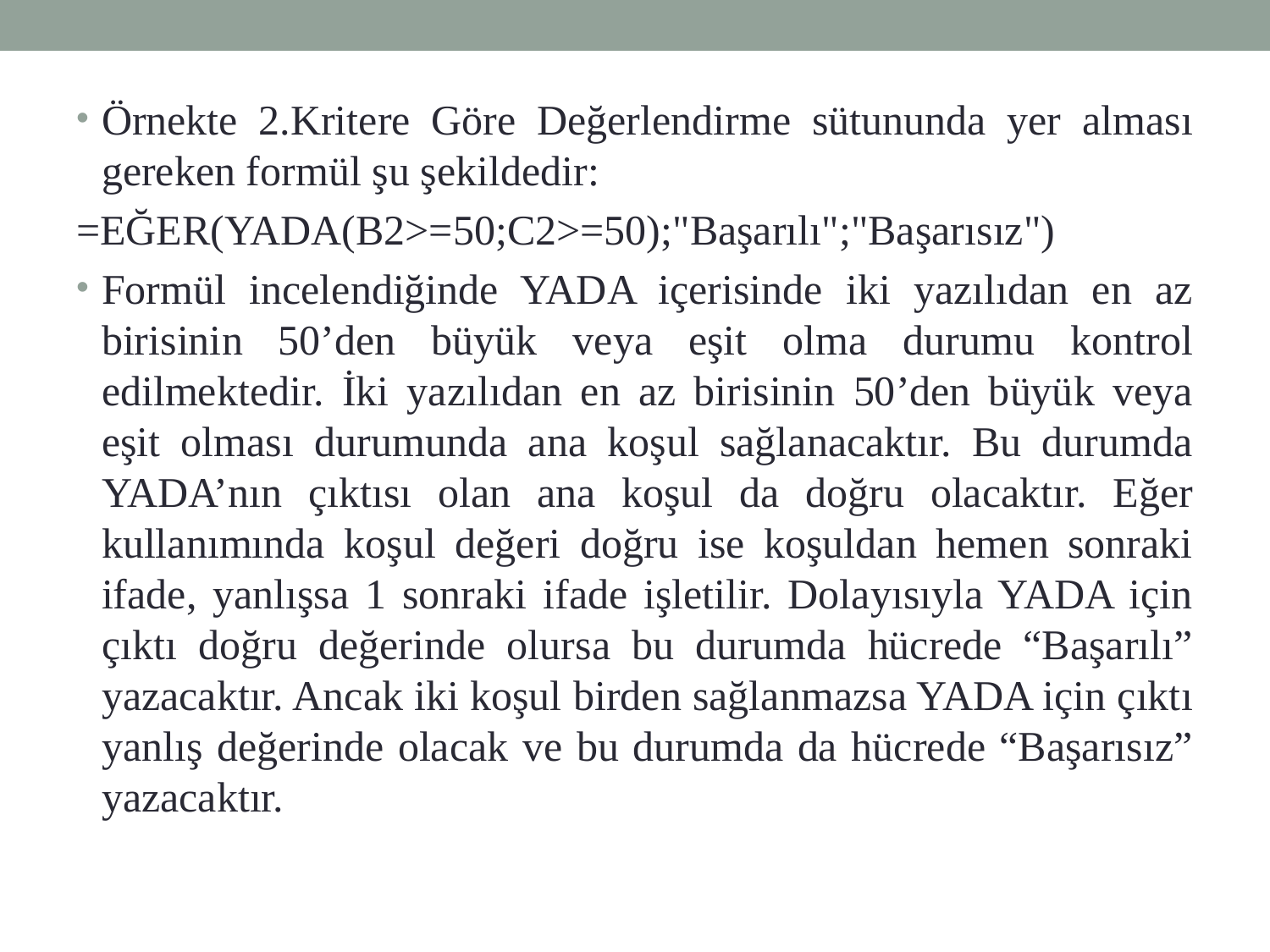

Örnekte 2.Kritere Göre Değerlendirme sütununda yer alması gereken formül şu şekildedir:
=EĞER(YADA(B2>=50;C2>=50);"Başarılı";"Başarısız")
Formül incelendiğinde YADA içerisinde iki yazılıdan en az birisinin 50’den büyük veya eşit olma durumu kontrol edilmektedir. İki yazılıdan en az birisinin 50’den büyük veya eşit olması durumunda ana koşul sağlanacaktır. Bu durumda YADA’nın çıktısı olan ana koşul da doğru olacaktır. Eğer kullanımında koşul değeri doğru ise koşuldan hemen sonraki ifade, yanlışsa 1 sonraki ifade işletilir. Dolayısıyla YADA için çıktı doğru değerinde olursa bu durumda hücrede “Başarılı” yazacaktır. Ancak iki koşul birden sağlanmazsa YADA için çıktı yanlış değerinde olacak ve bu durumda da hücrede “Başarısız” yazacaktır.